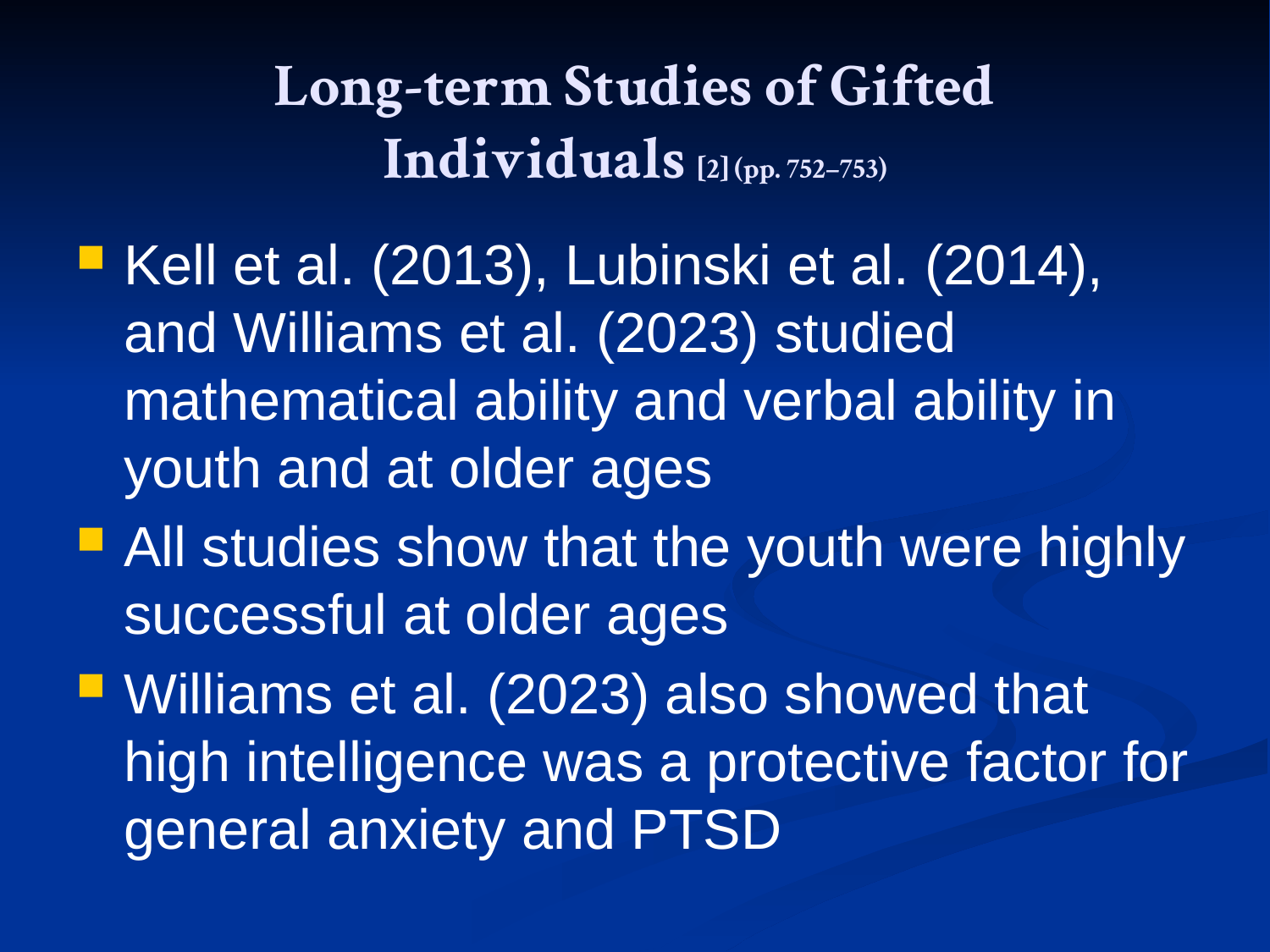

# Long-term Studies of Gifted Individuals [2] (pp. 752–753)
Kell et al. (2013), Lubinski et al. (2014), and Williams et al. (2023) studied mathematical ability and verbal ability in youth and at older ages
All studies show that the youth were highly successful at older ages
Williams et al. (2023) also showed that high intelligence was a protective factor for general anxiety and PTSD